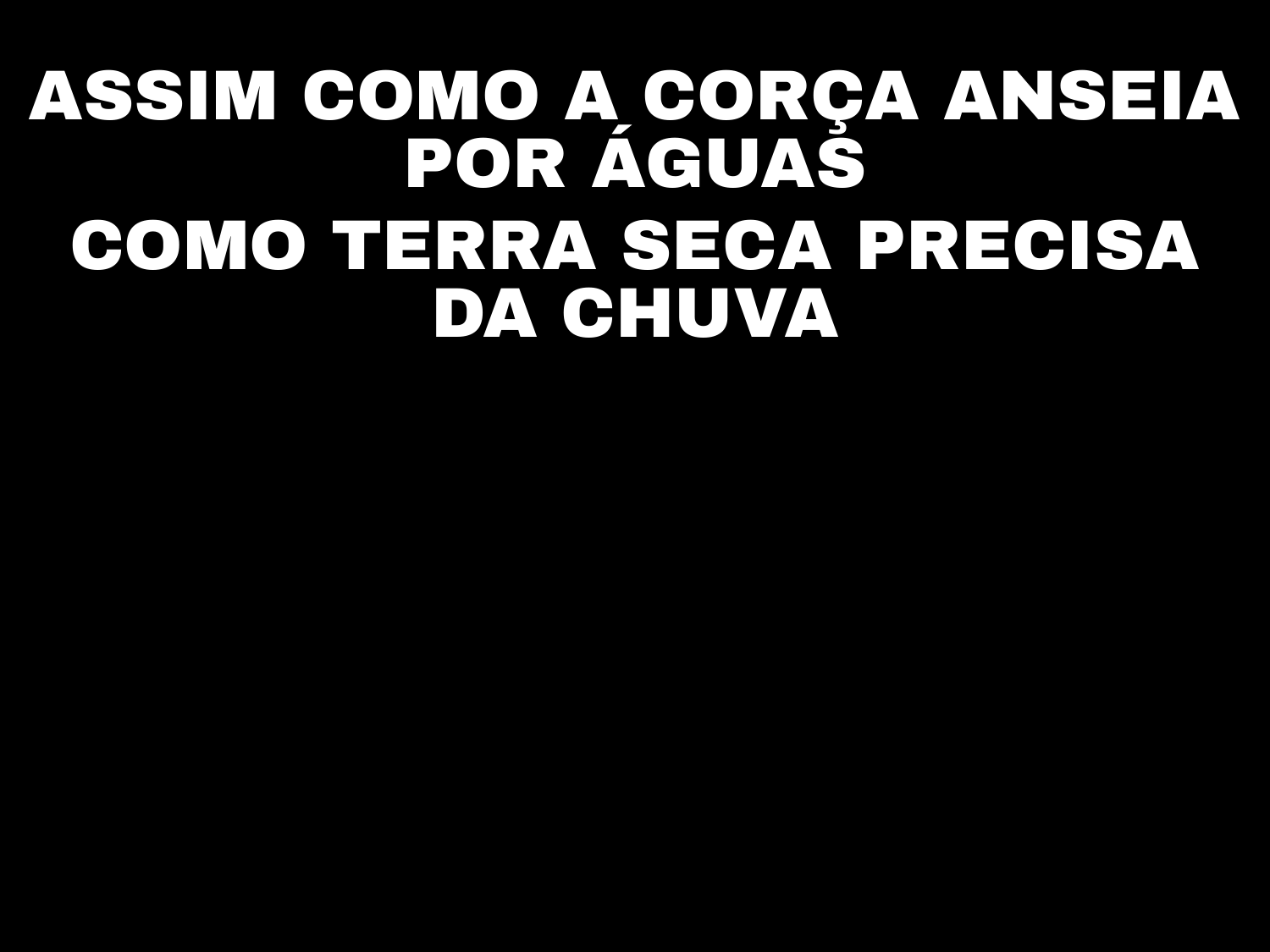

ASSIM COMO A CORÇA ANSEIA POR ÁGUAS
COMO TERRA SECA PRECISA DA CHUVA